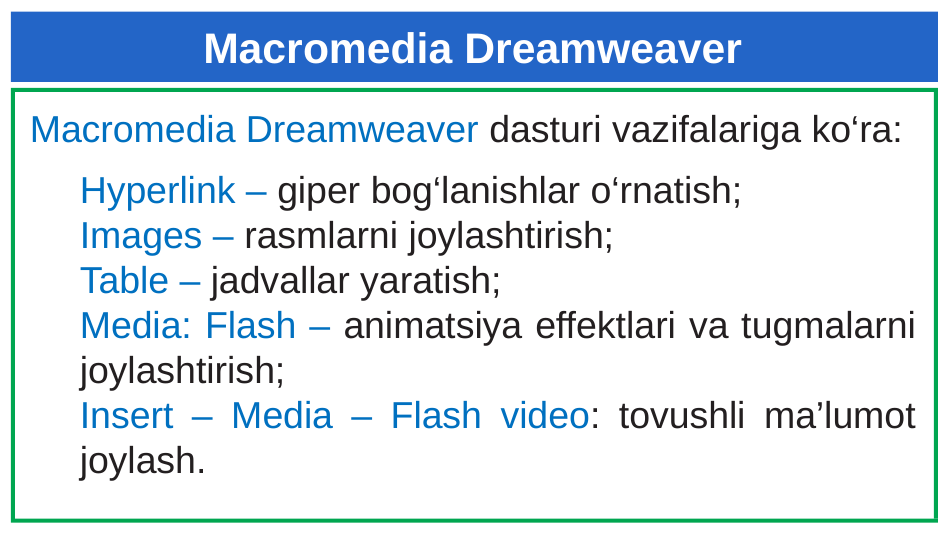

# Macromedia Dreamweaver
Macromedia Dreamweaver dasturi vazifalariga ko‘ra:
Hyperlink – giper bog‘lanishlar o‘rnatish;
Images – rasmlarni joylashtirish;
Table – jadvallar yaratish;
Media: Flash – animatsiya effektlari va tugmalarni joylashtirish;
Insert – Media – Flash video: tovushli ma’lumot joylash.